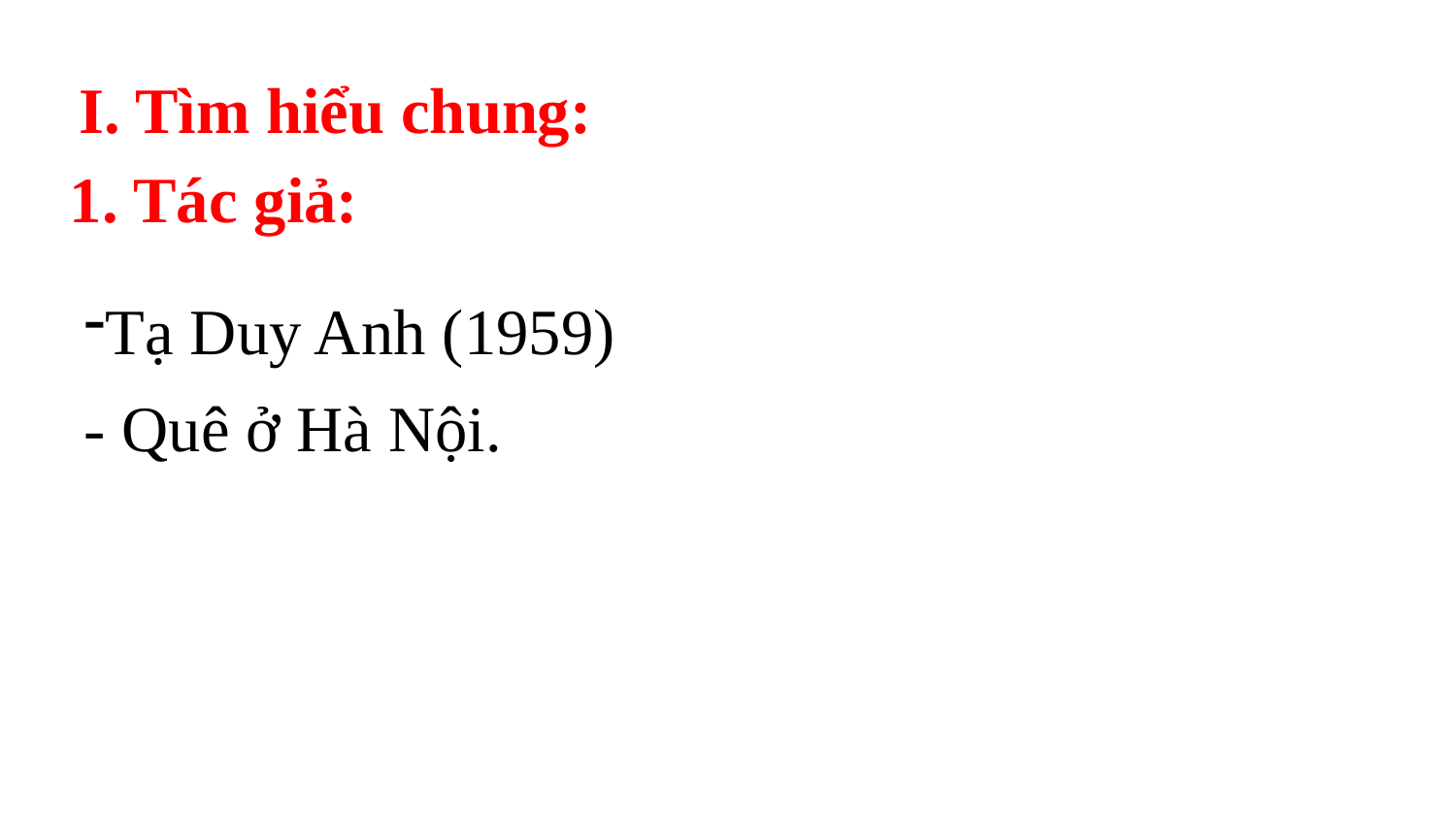

I. Tìm hiểu chung:
1. Tác giả:
Tạ Duy Anh (1959)
- Quê ở Hà Nội.